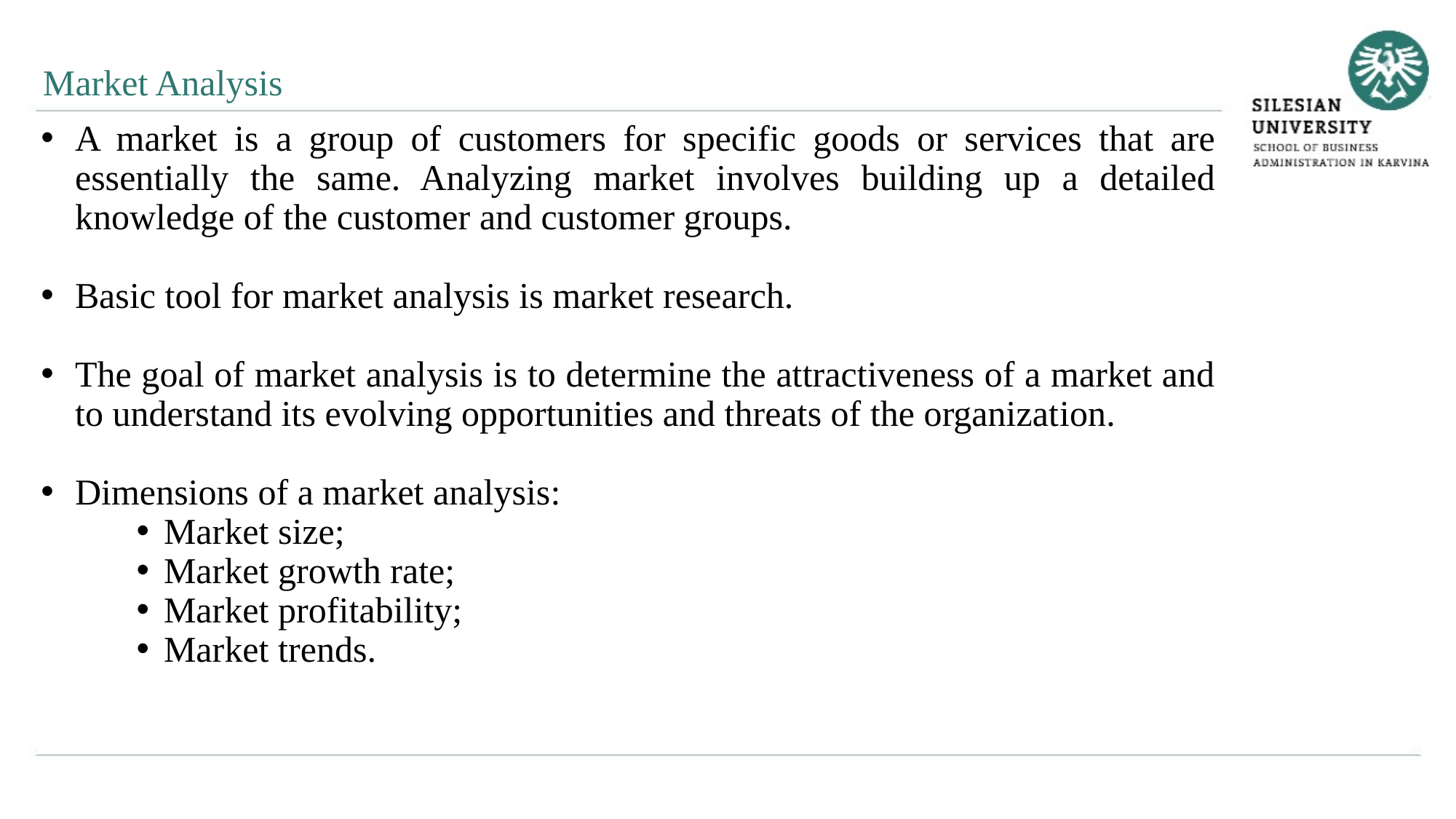

Market Analysis
A market is a group of customers for specific goods or services that are essentially the same. Analyzing market involves building up a detailed knowledge of the customer and customer groups.

Basic tool for market analysis is market research.

The goal of market analysis is to determine the attractiveness of a market and to understand its evolving opportunities and threats of the organization.

Dimensions of a market analysis:
Market size;
Market growth rate;
Market profitability;
Market trends.